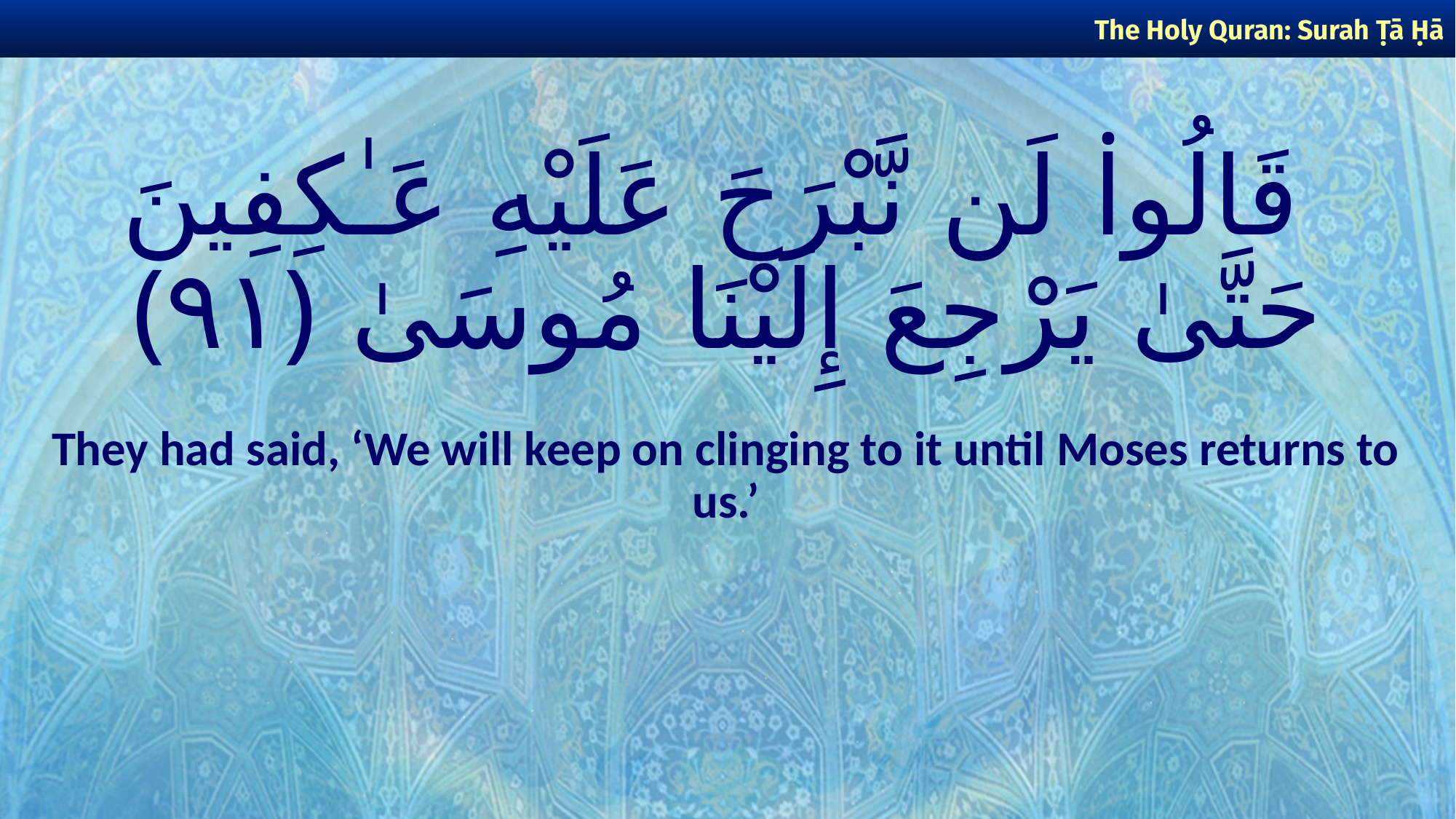

The Holy Quran: Surah Ṭā Ḥā
# قَالُوا۟ لَن نَّبْرَحَ عَلَيْهِ عَـٰكِفِينَ حَتَّىٰ يَرْجِعَ إِلَيْنَا مُوسَىٰ ﴿٩١﴾
They had said, ‘We will keep on clinging to it until Moses returns to us.’